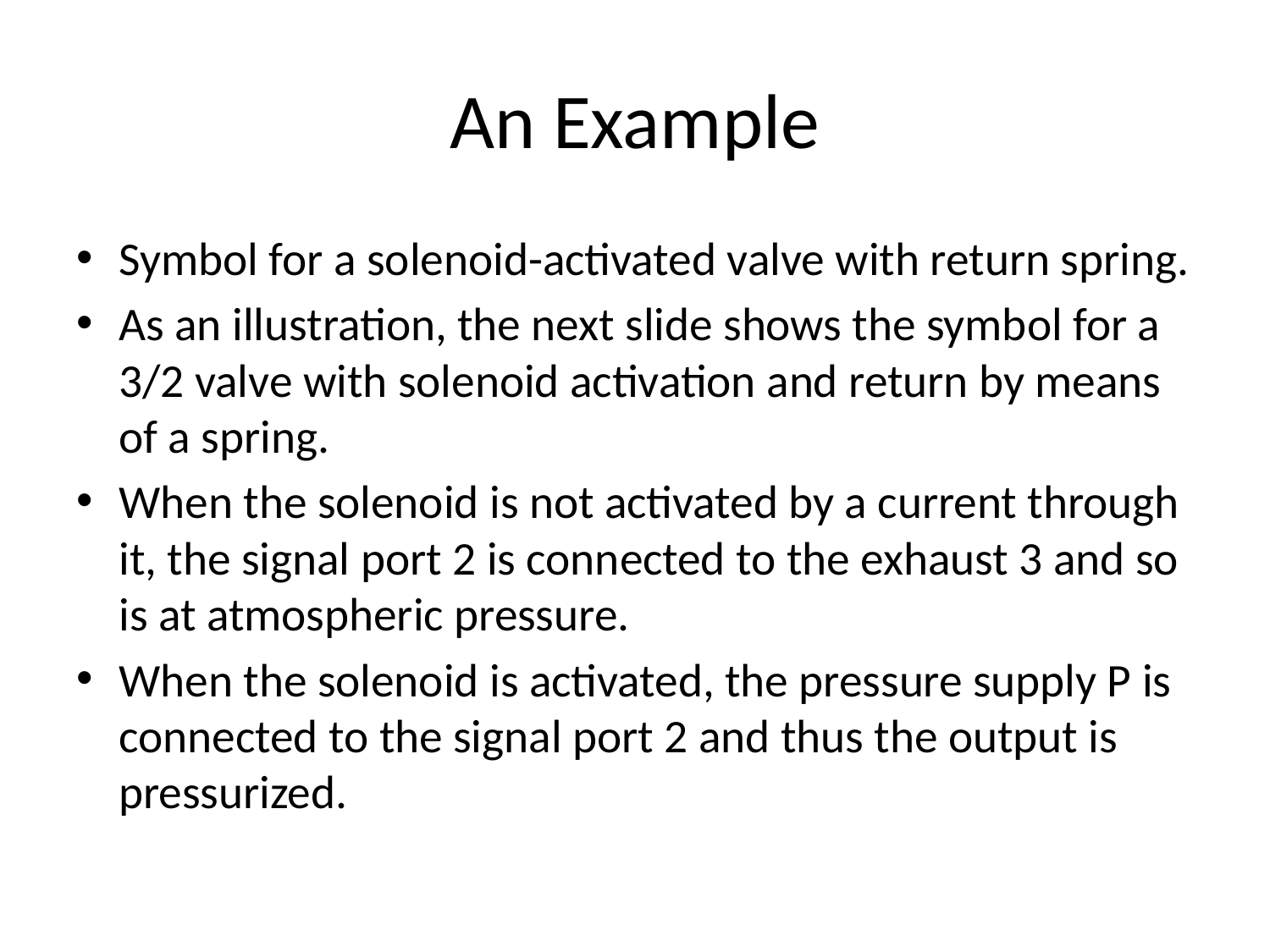

# An Example
Symbol for a solenoid-activated valve with return spring.
As an illustration, the next slide shows the symbol for a 3/2 valve with solenoid activation and return by means of a spring.
When the solenoid is not activated by a current through it, the signal port 2 is connected to the exhaust 3 and so is at atmospheric pressure.
When the solenoid is activated, the pressure supply P is connected to the signal port 2 and thus the output is pressurized.